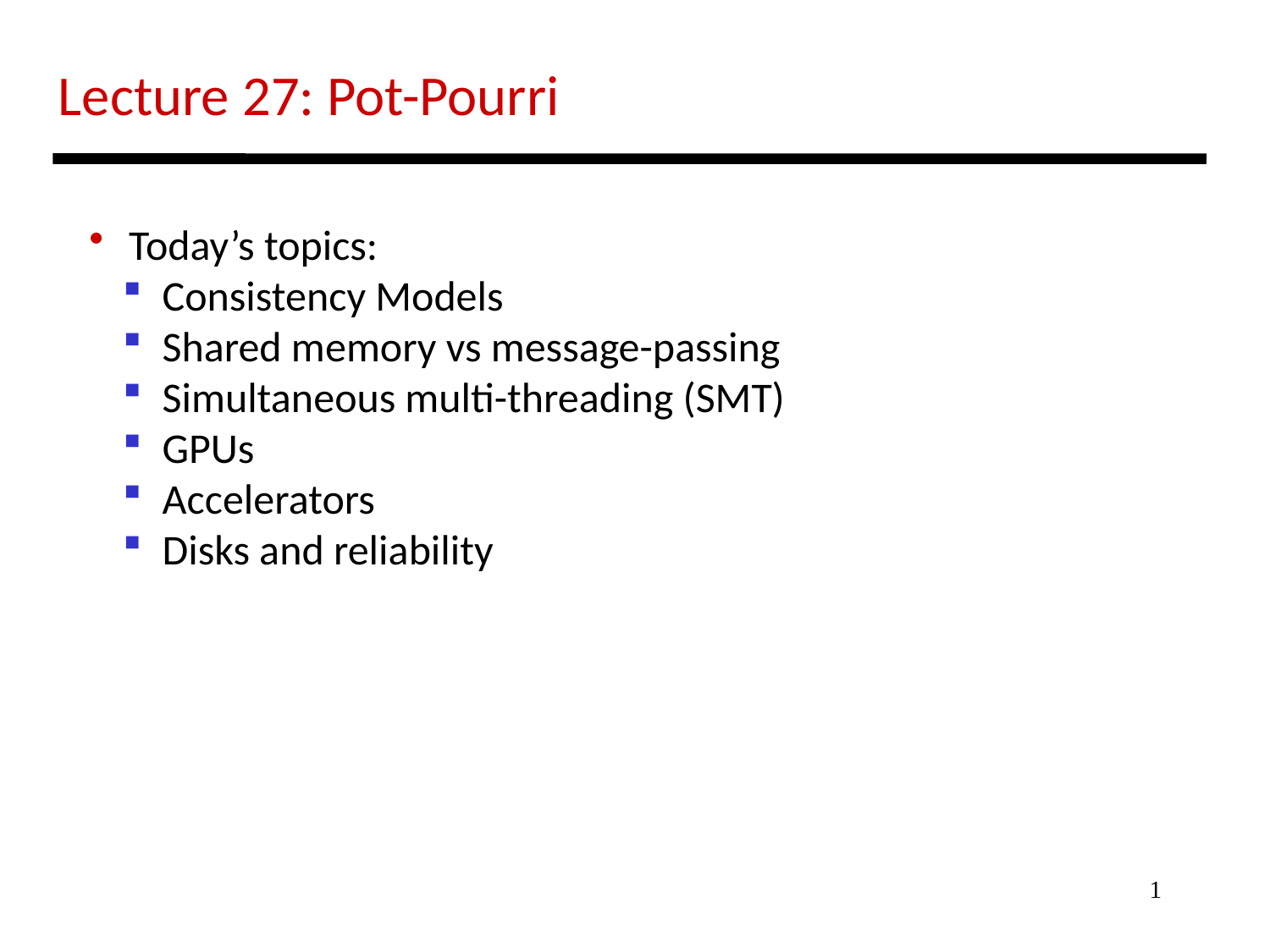

Lecture 27: Pot-Pourri

 Today’s topics:
 Consistency Models
 Shared memory vs message-passing
 Simultaneous multi-threading (SMT)
 GPUs
 Accelerators
 Disks and reliability
1